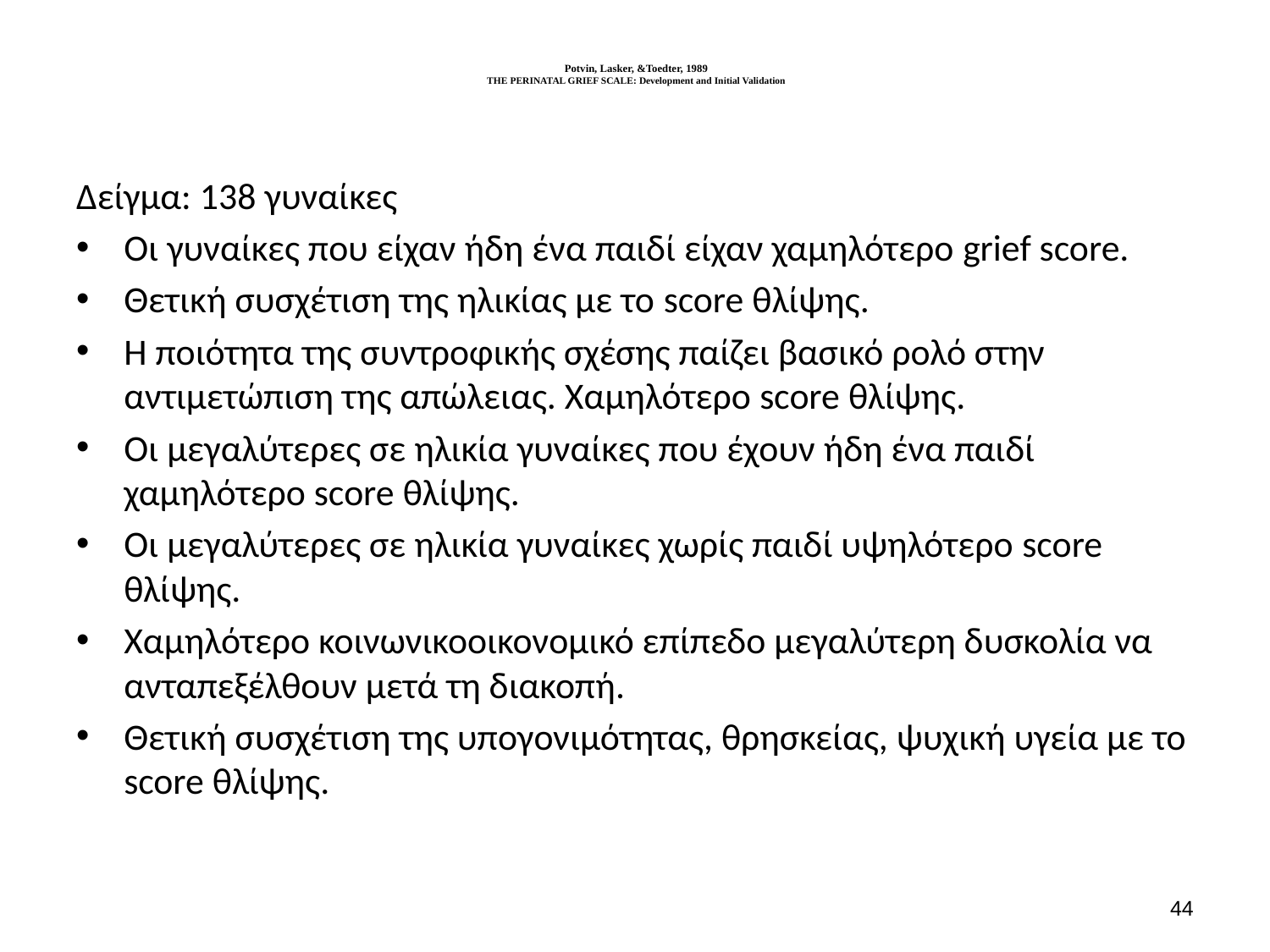

# Potvin, Lasker, &Toedter, 1989 THE PERINATAL GRIEF SCALE: Development and Initial Validation
Δείγμα: 138 γυναίκες
Οι γυναίκες που είχαν ήδη ένα παιδί είχαν χαμηλότερο grief score.
Θετική συσχέτιση της ηλικίας με το score θλίψης.
Η ποιότητα της συντροφικής σχέσης παίζει βασικό ρολό στην αντιμετώπιση της απώλειας. Χαμηλότερο score θλίψης.
Οι μεγαλύτερες σε ηλικία γυναίκες που έχουν ήδη ένα παιδί χαμηλότερο score θλίψης.
Οι μεγαλύτερες σε ηλικία γυναίκες χωρίς παιδί υψηλότερο score θλίψης.
Χαμηλότερο κοινωνικοοικονομικό επίπεδο μεγαλύτερη δυσκολία να ανταπεξέλθουν μετά τη διακοπή.
Θετική συσχέτιση της υπογονιμότητας, θρησκείας, ψυχική υγεία με το score θλίψης.
44